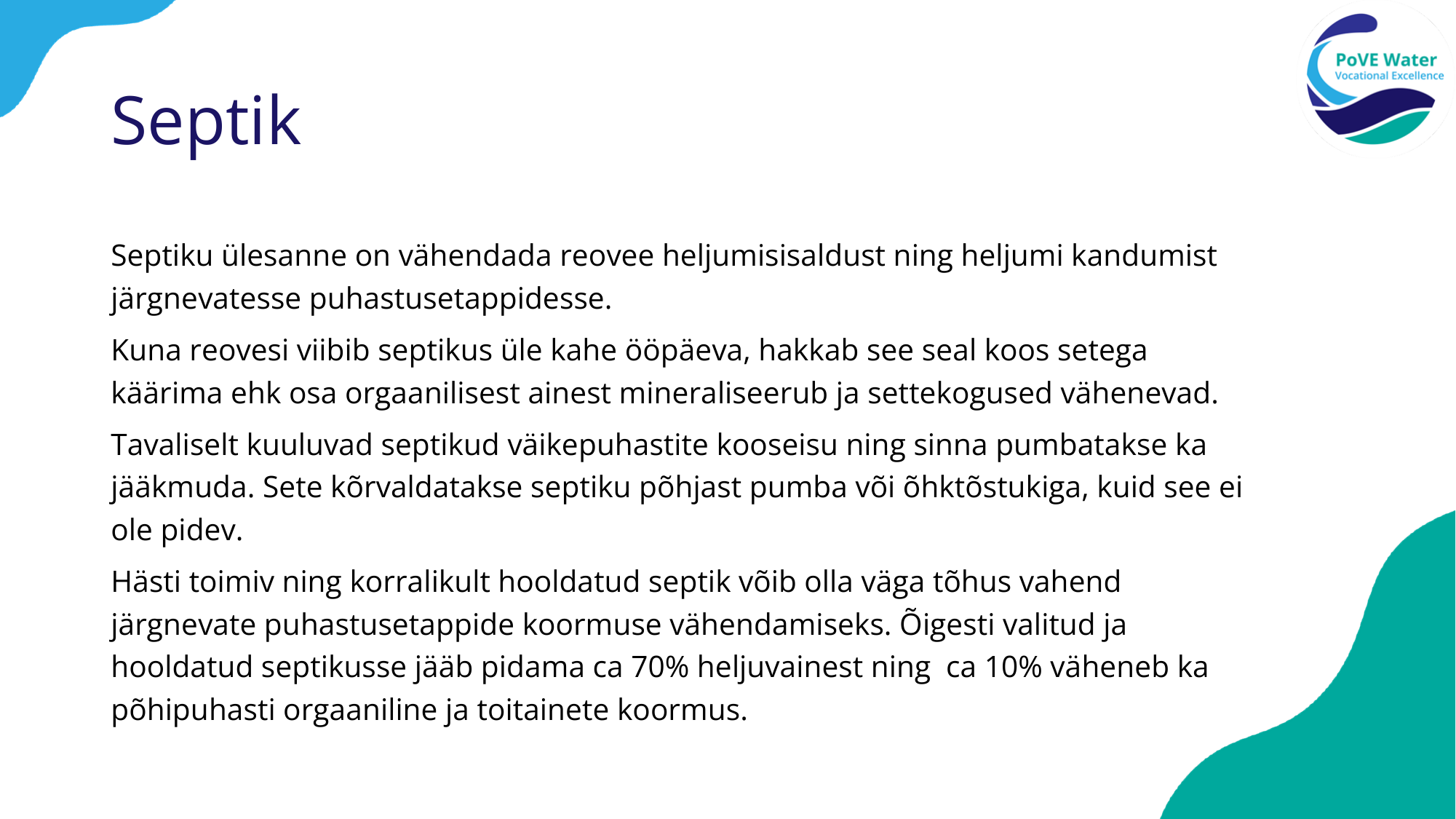

# Septik
Septiku ülesanne on vähendada reovee heljumisisaldust ning heljumi kandumist järgnevatesse puhastusetappidesse.
Kuna reovesi viibib septikus üle kahe ööpäeva, hakkab see seal koos setega käärima ehk osa orgaanilisest ainest mineraliseerub ja settekogused vähenevad.
Tavaliselt kuuluvad septikud väikepuhastite kooseisu ning sinna pumbatakse ka jääkmuda. Sete kõrvaldatakse septiku põhjast pumba või õhktõstukiga, kuid see ei ole pidev.
Hästi toimiv ning korralikult hooldatud septik võib olla väga tõhus vahend järgnevate puhastusetappide koormuse vähendamiseks. Õigesti valitud ja hooldatud septikusse jääb pidama ca 70% heljuvainest ning  ca 10% väheneb ka põhipuhasti orgaaniline ja toitainete koormus.